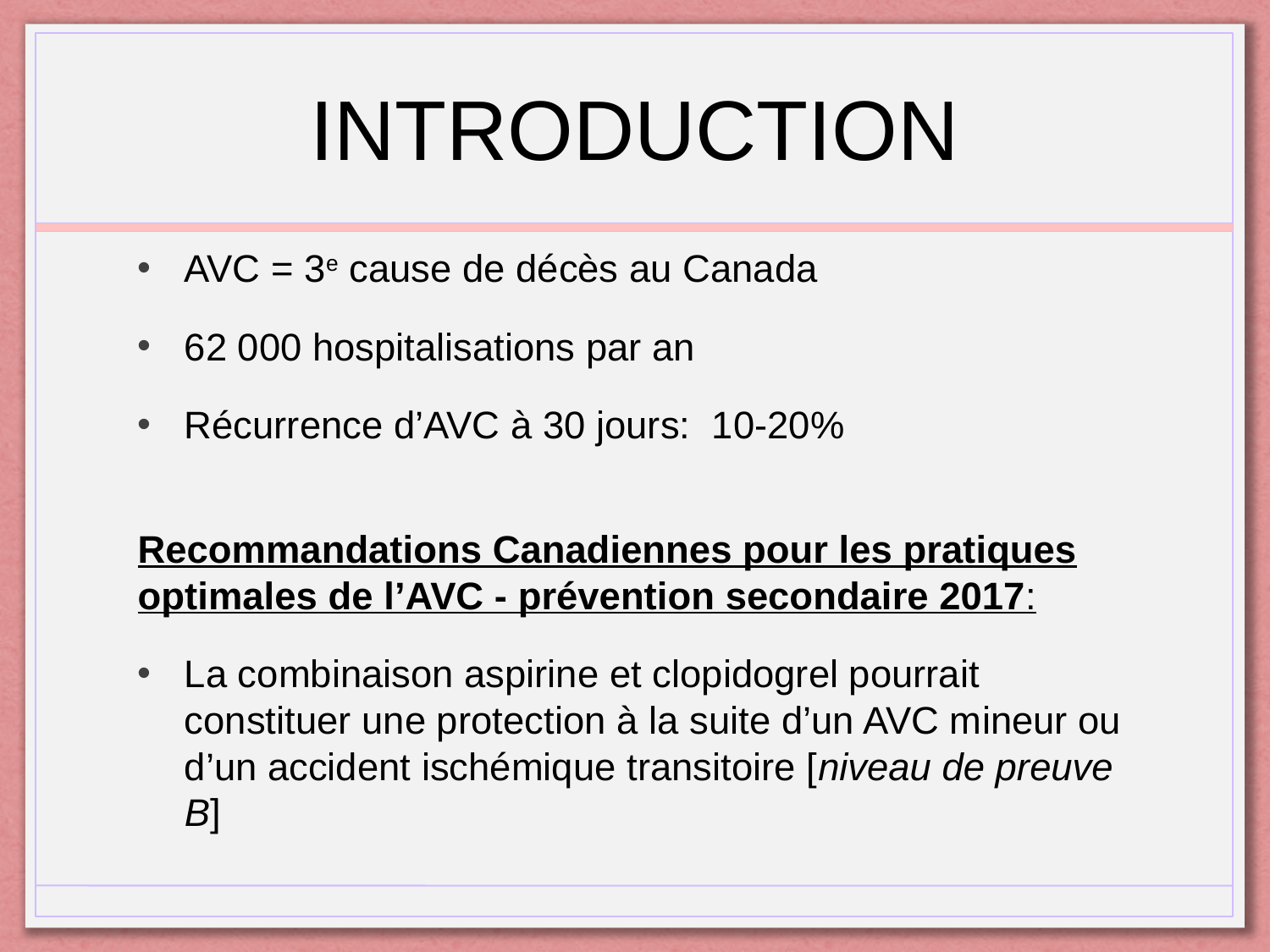

# INTRODUCTION
AVC = 3e cause de décès au Canada
62 000 hospitalisations par an
Récurrence d’AVC à 30 jours:  10-20%
Recommandations Canadiennes pour les pratiques optimales de l’AVC - prévention secondaire 2017:
La combinaison aspirine et clopidogrel pourrait constituer une protection à la suite d’un AVC mineur ou d’un accident ischémique transitoire [niveau de preuve B]